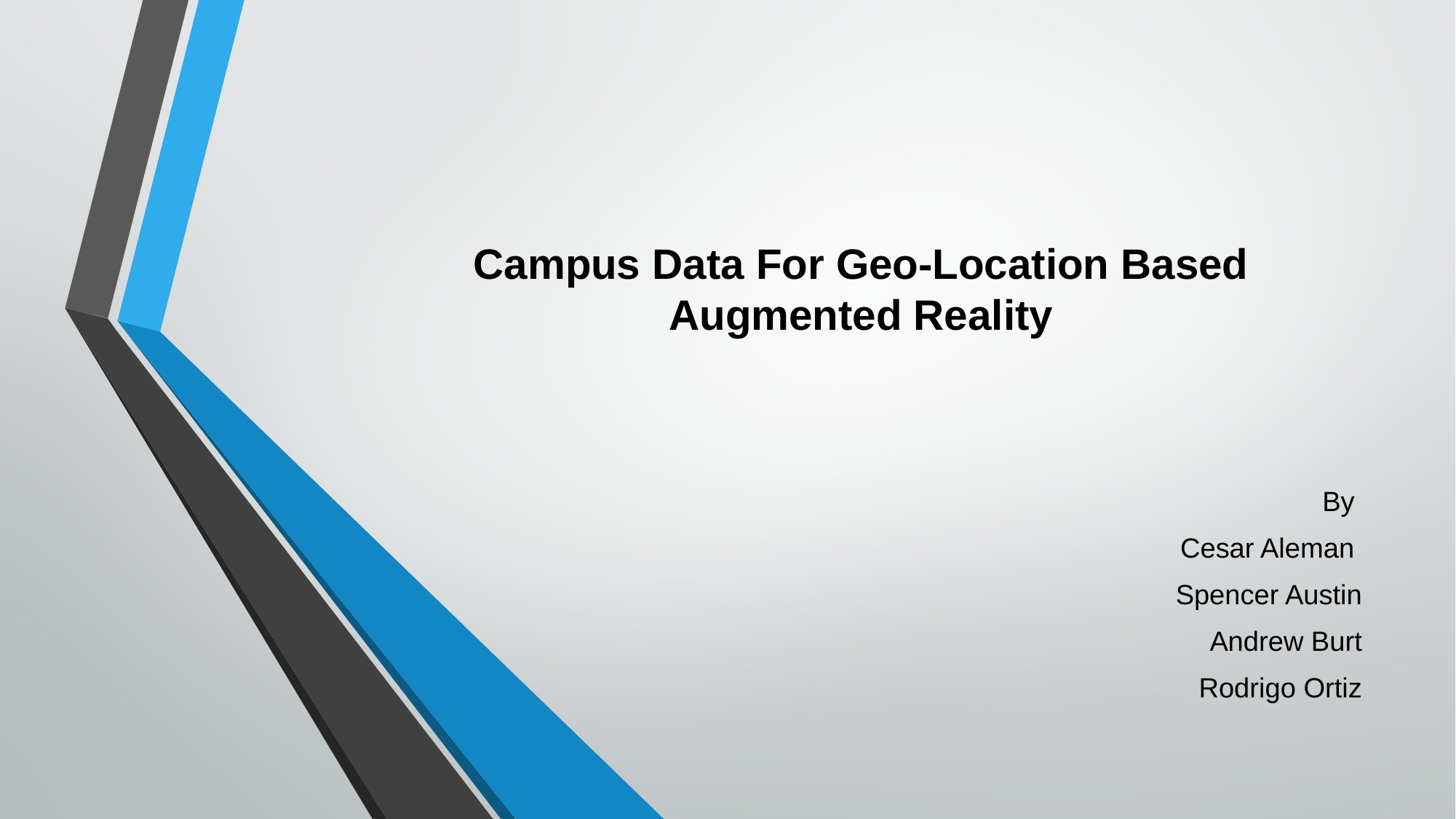

# Campus Data For Geo-Location Based Augmented Reality
By
 Cesar Aleman
Spencer Austin
 Andrew Burt
Rodrigo Ortiz